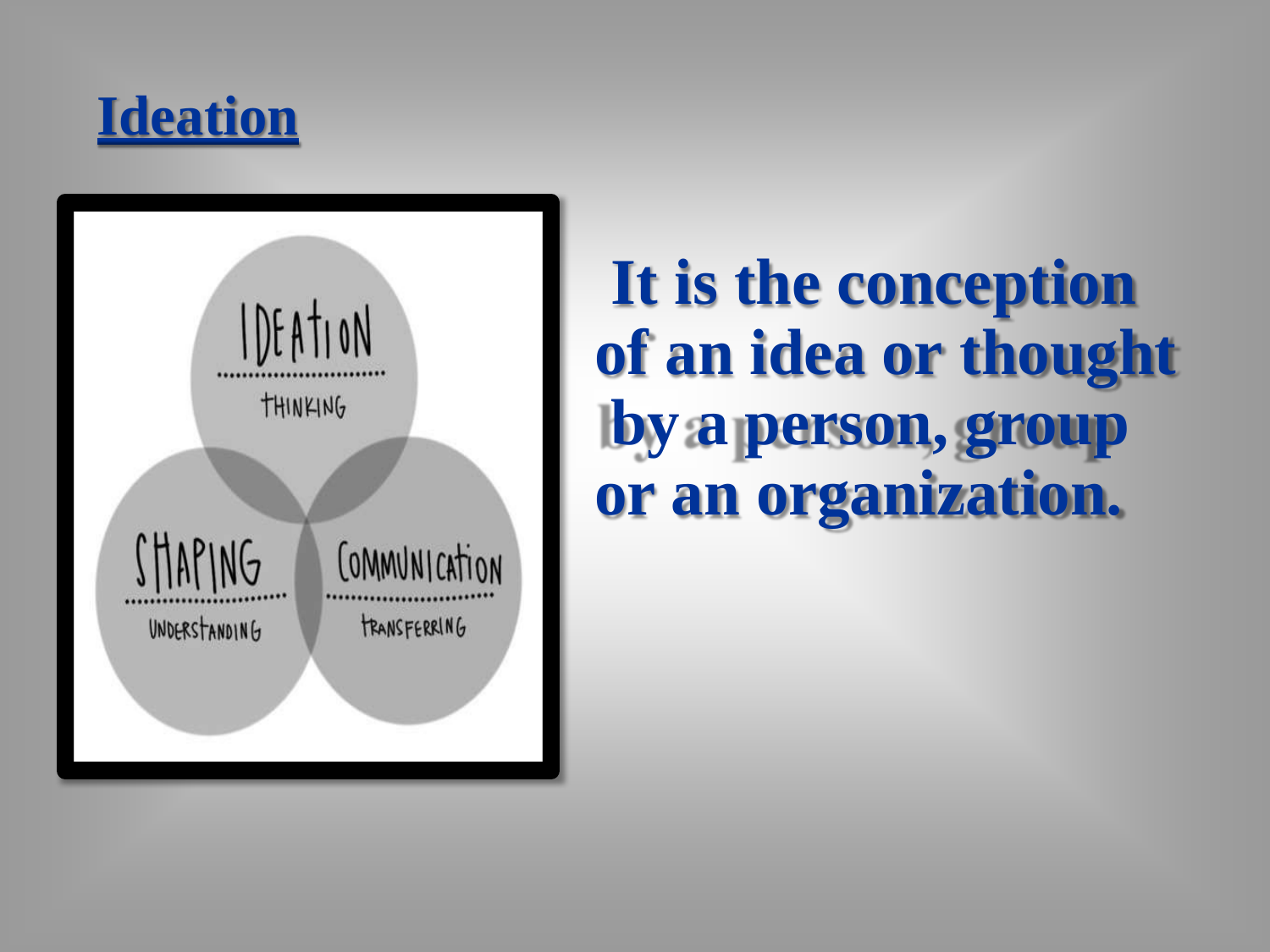

# Ideation

It is the conception  of an idea or thought  by a person, group  or an organization.